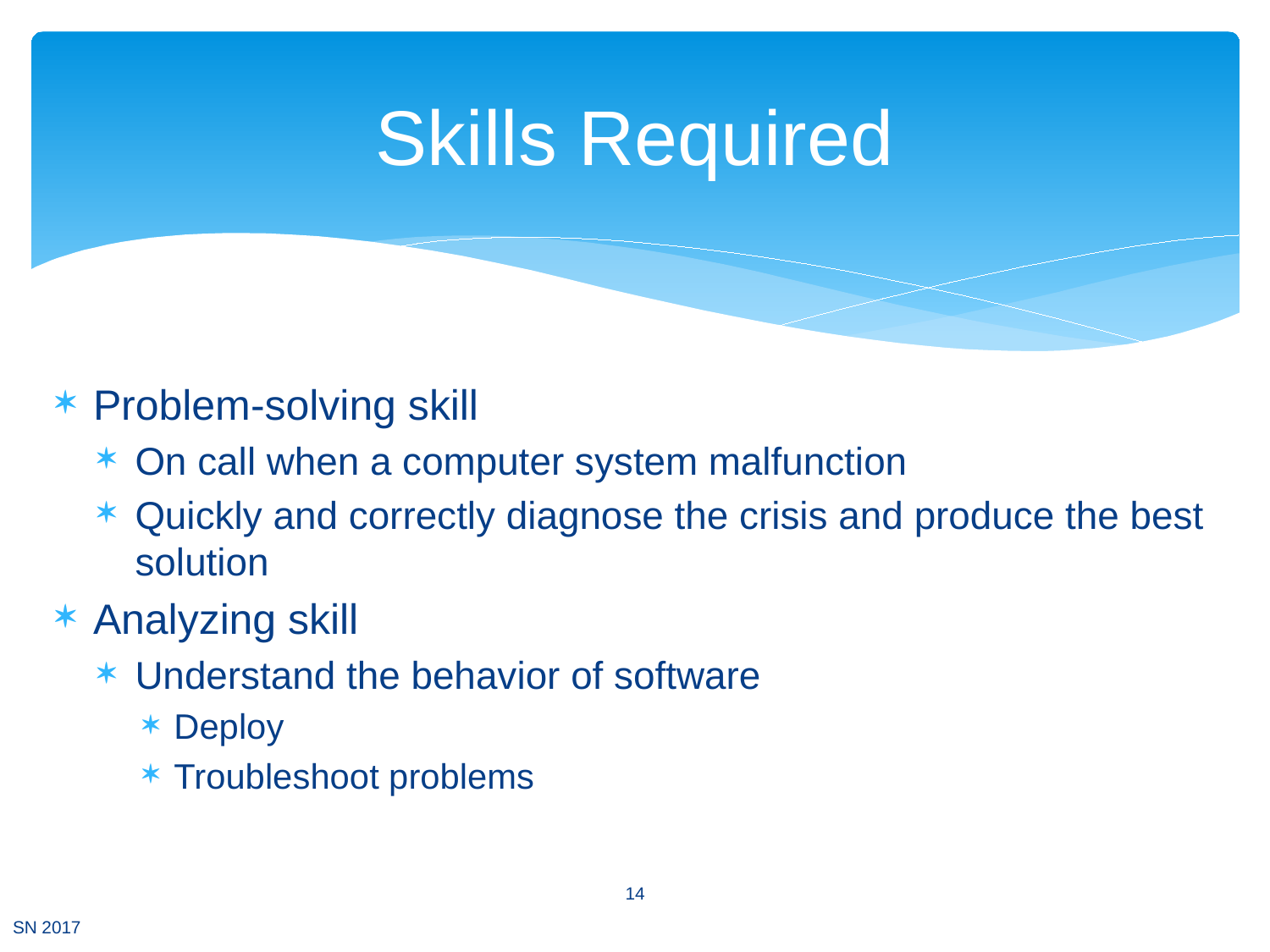

# Skills Required
Problem-solving skill
On call when a computer system malfunction
Quickly and correctly diagnose the crisis and produce the best solution
Analyzing skill
Understand the behavior of software
Deploy
Troubleshoot problems
14
SN 2017